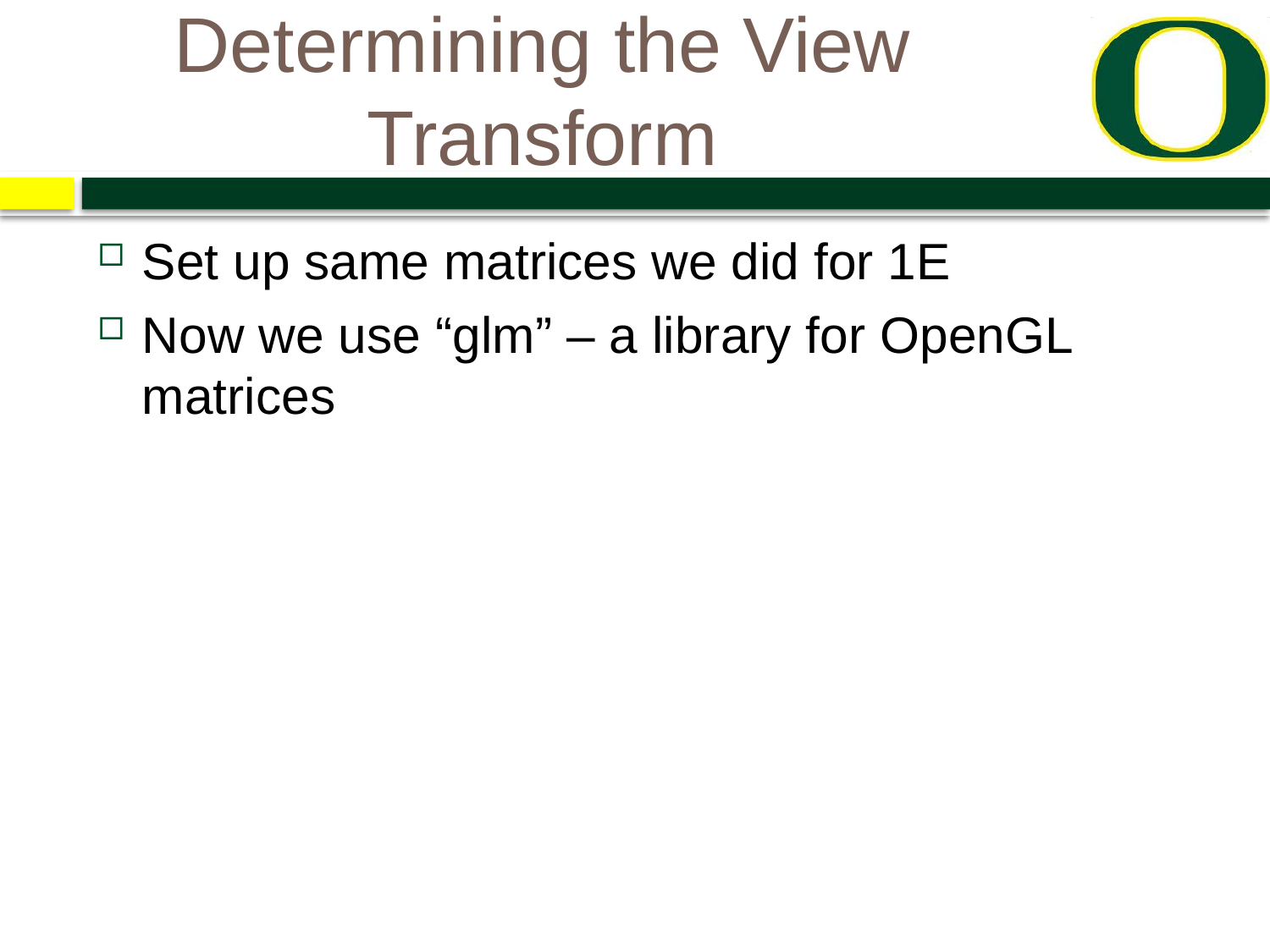

# Determining the View Transform
Set up same matrices we did for 1E
Now we use “glm” – a library for OpenGL matrices